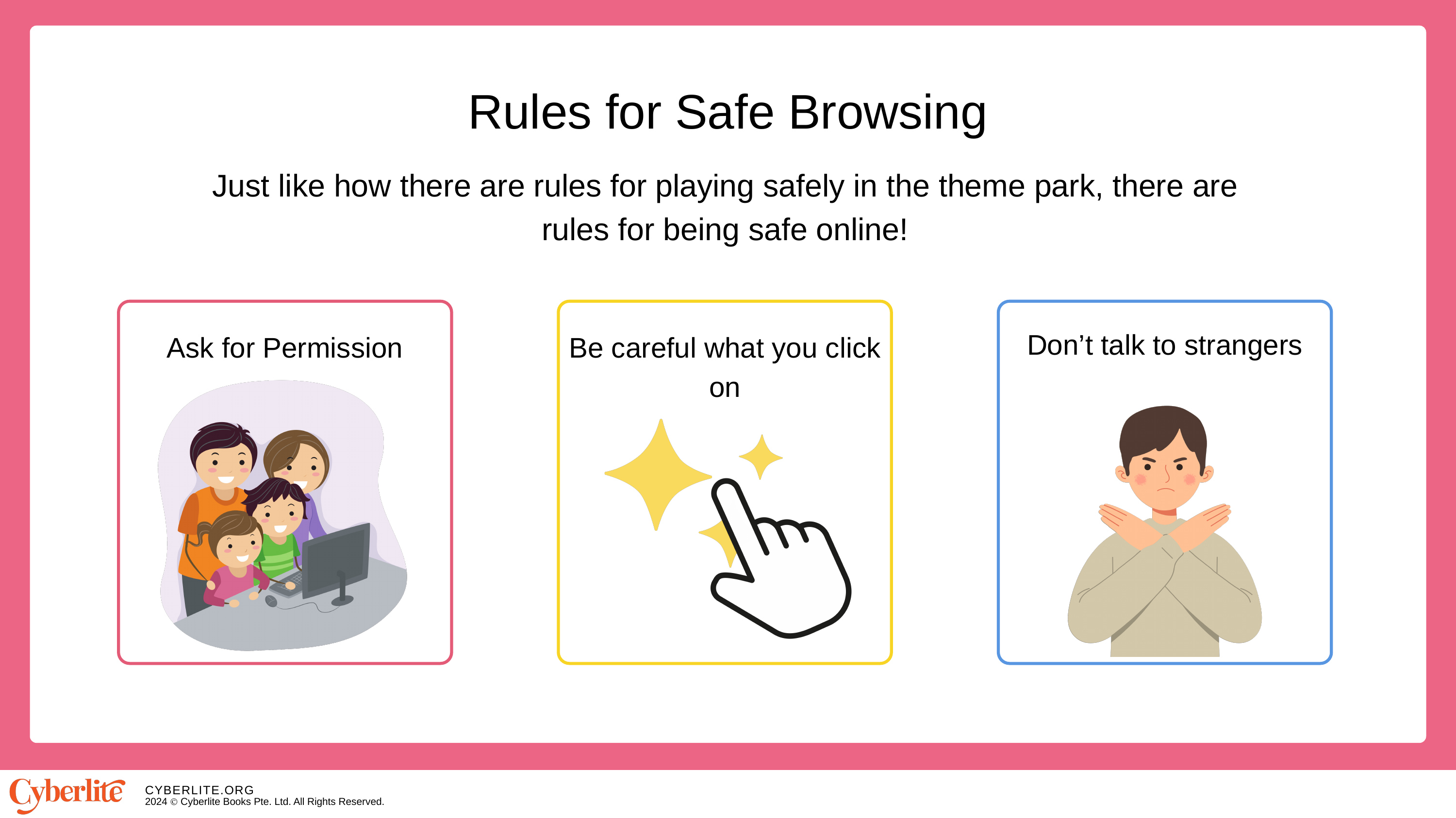

Rules for Safe Browsing
Just like how there are rules for playing safely in the theme park, there are rules for being safe online!

Don’t talk to strangers
Ask for Permission
Be careful what you click on